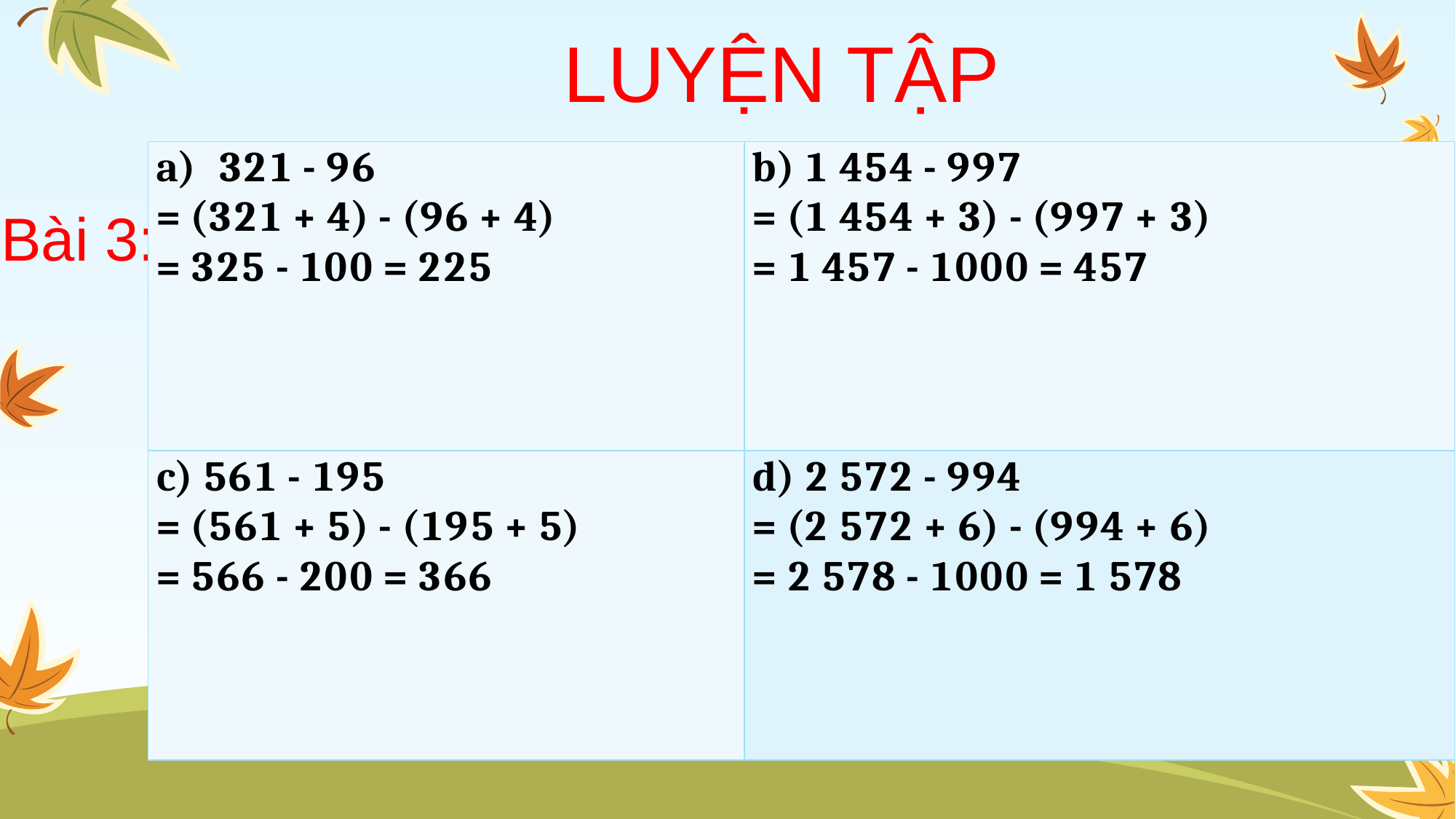

LUYỆN TẬP
| 321 - 96 = (321 + 4) - (96 + 4) = 325 - 100 = 225 | b) 1 454 - 997 = (1 454 + 3) - (997 + 3) = 1 457 - 1000 = 457 |
| --- | --- |
| c) 561 - 195 = (561 + 5) - (195 + 5) = 566 - 200 = 366 | d) 2 572 - 994 = (2 572 + 6) - (994 + 6) = 2 578 - 1000 = 1 578 |
# Bài 3: